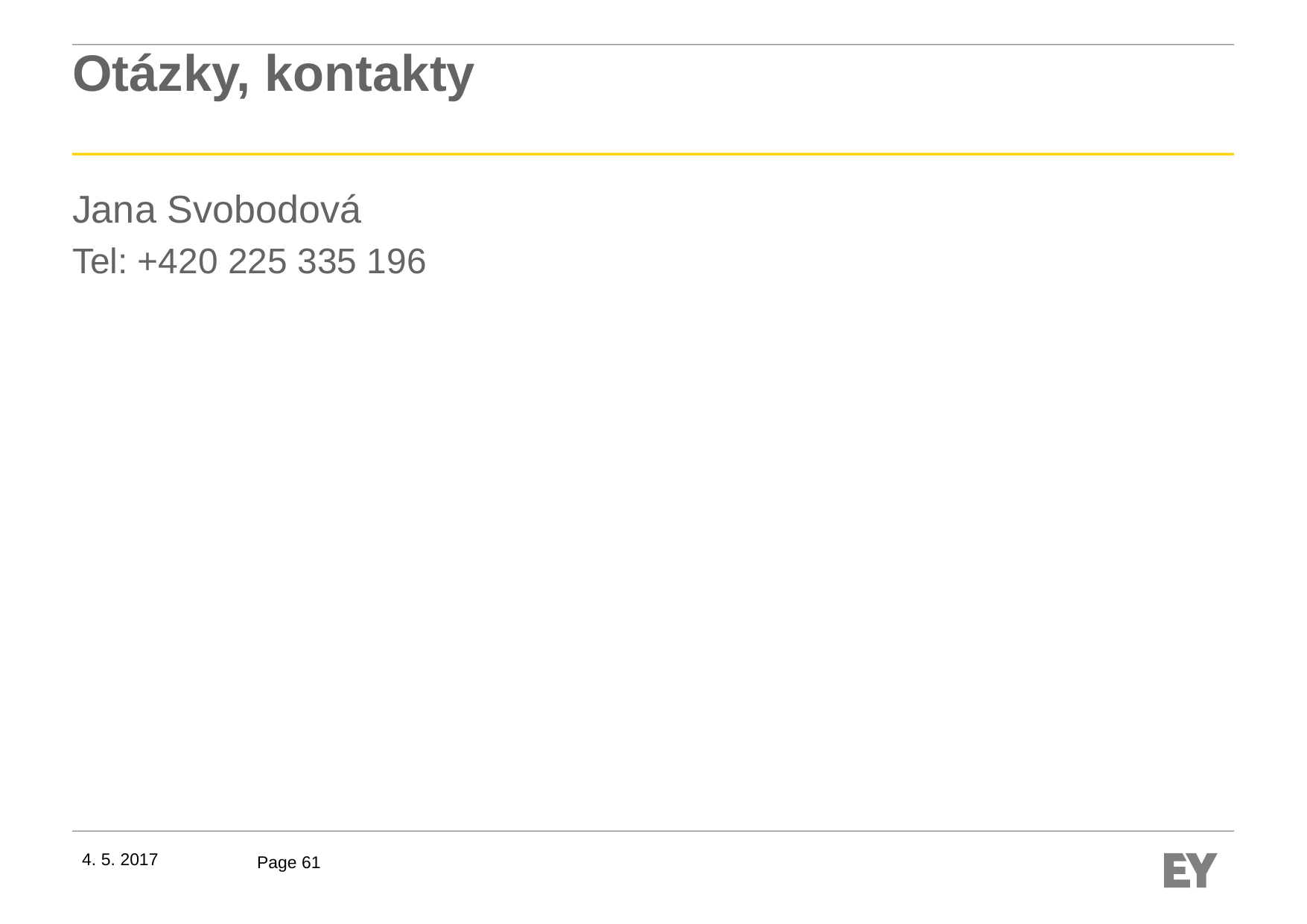

# Otázky, kontakty
Jana Svobodová
Tel: +420 225 335 196

4. 5. 2017